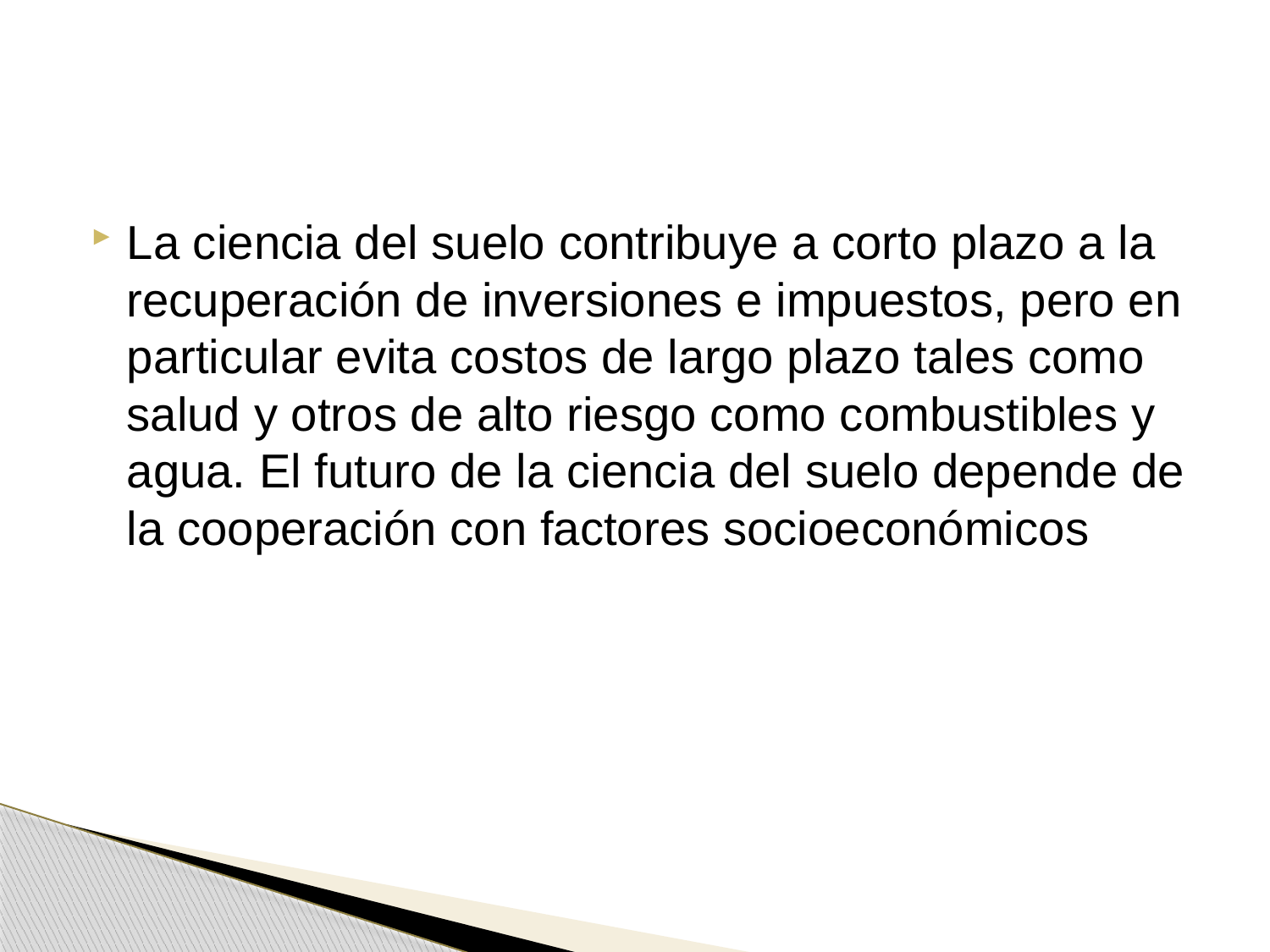

#
La ciencia del suelo contribuye a corto plazo a la recuperación de inversiones e impuestos, pero en particular evita costos de largo plazo tales como salud y otros de alto riesgo como combustibles y agua. El futuro de la ciencia del suelo depende de la cooperación con factores socioeconómicos